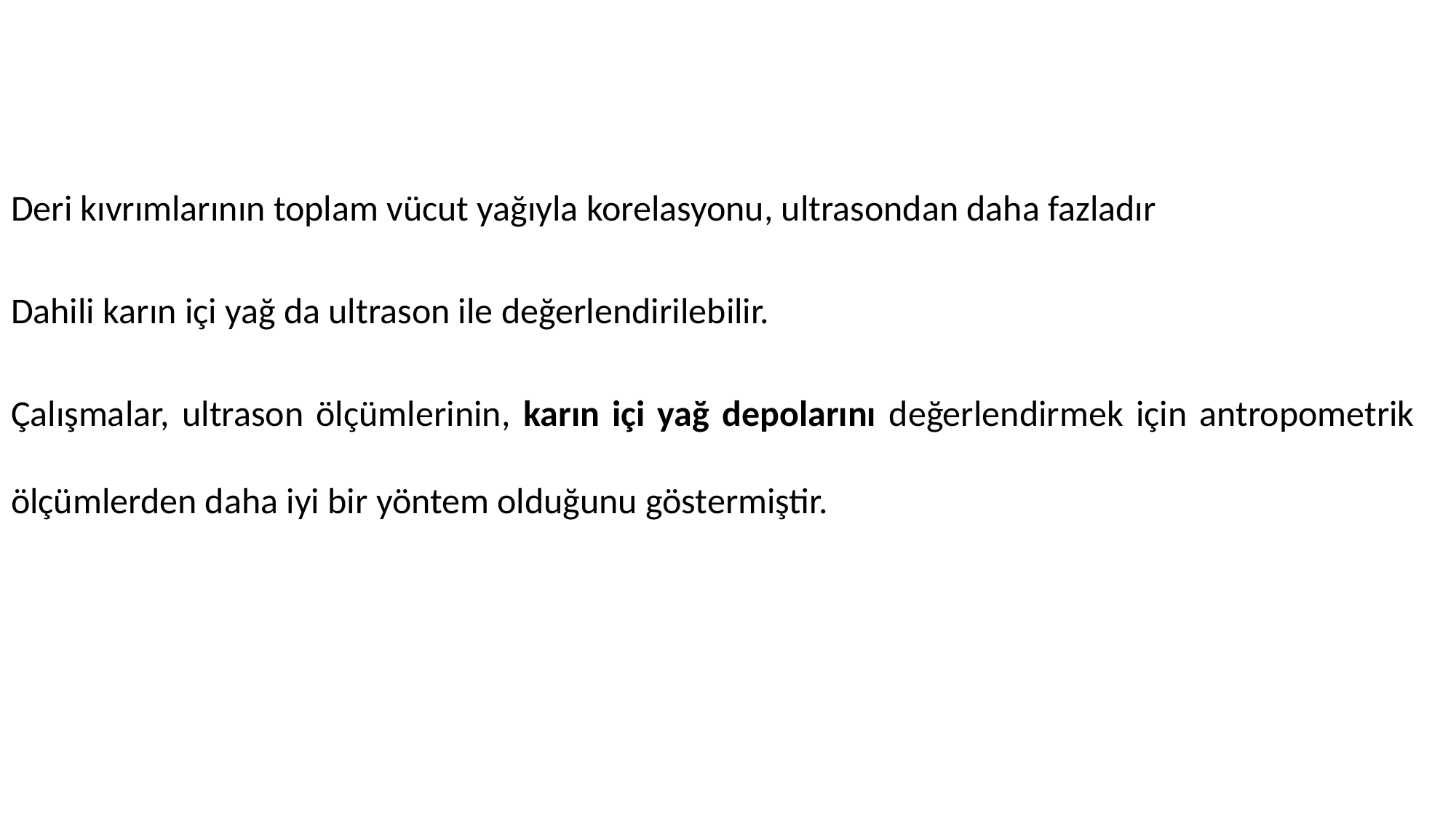

#
Deri kıvrımlarının toplam vücut yağıyla korelasyonu, ultrasondan daha fazladır
Dahili karın içi yağ da ultrason ile değerlendirilebilir.
Çalışmalar, ultrason ölçümlerinin, karın içi yağ depolarını değerlendirmek için antropometrik ölçümlerden daha iyi bir yöntem olduğunu göstermiştir.